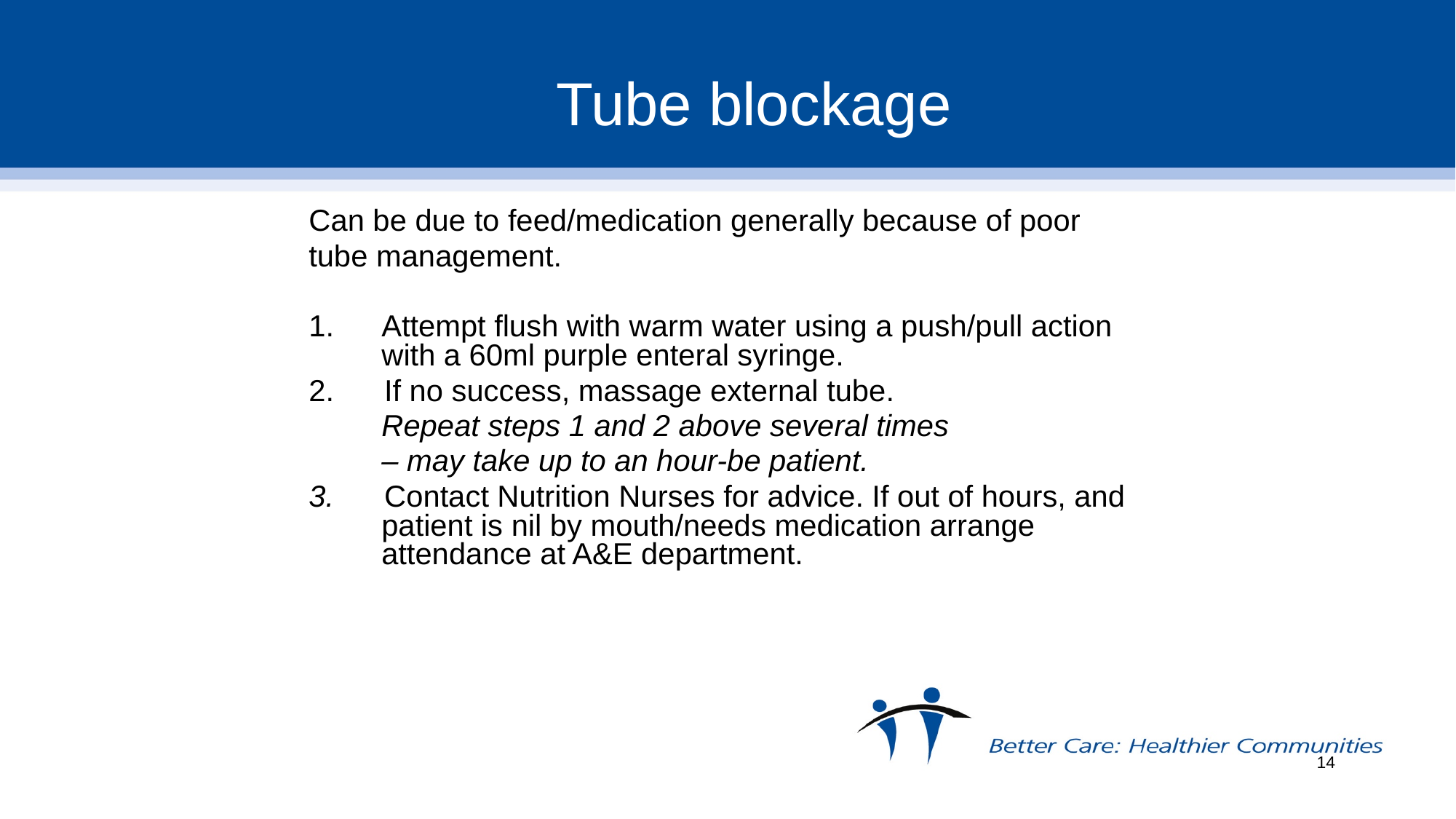

# Tube blockage

Can be due to feed/medication generally because of poor
tube management.

Attempt flush with warm water using a push/pull action with a 60ml purple enteral syringe.
2.      If no success, massage external tube.
	Repeat steps 1 and 2 above several times
	– may take up to an hour-be patient.
3.      Contact Nutrition Nurses for advice. If out of hours, and patient is nil by mouth/needs medication arrange attendance at A&E department.

14